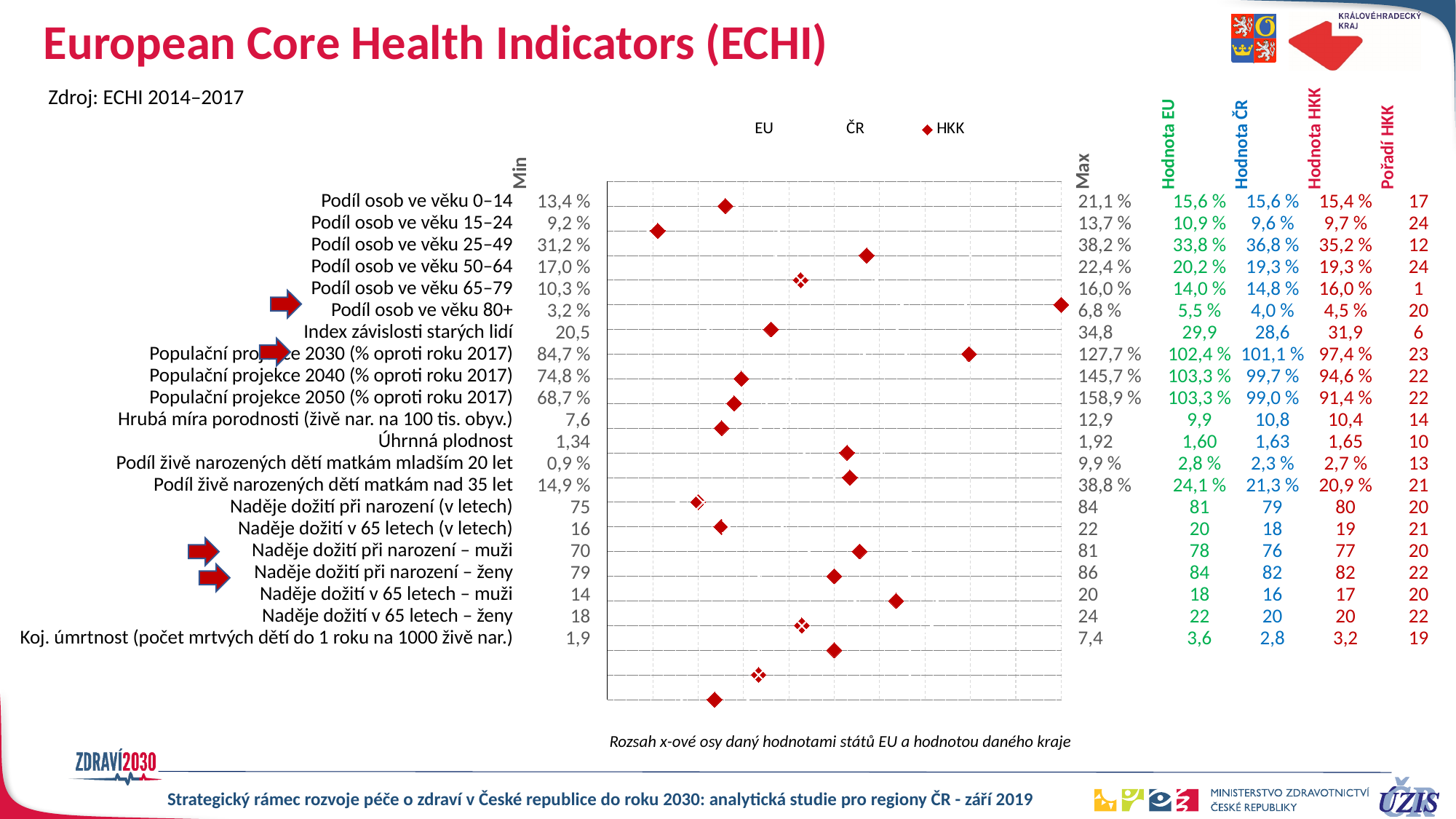

# European Core Health Indicators (ECHI)
|  | Min |  | Max | Hodnota EU | Hodnota ČR | Hodnota HKK | Pořadí HKK |
| --- | --- | --- | --- | --- | --- | --- | --- |
| Podíl osob ve věku 0–14 | 13,4 % |  | 21,1 % | 15,6 % | 15,6 % | 15,4 % | 17 |
| Podíl osob ve věku 15–24 | 9,2 % |  | 13,7 % | 10,9 % | 9,6 % | 9,7 % | 24 |
| Podíl osob ve věku 25–49 | 31,2 % |  | 38,2 % | 33,8 % | 36,8 % | 35,2 % | 12 |
| Podíl osob ve věku 50–64 | 17,0 % |  | 22,4 % | 20,2 % | 19,3 % | 19,3 % | 24 |
| Podíl osob ve věku 65–79 | 10,3 % |  | 16,0 % | 14,0 % | 14,8 % | 16,0 % | 1 |
| Podíl osob ve věku 80+ | 3,2 % |  | 6,8 % | 5,5 % | 4,0 % | 4,5 % | 20 |
| Index závislosti starých lidí | 20,5 |  | 34,8 | 29,9 | 28,6 | 31,9 | 6 |
| Populační projekce 2030 (% oproti roku 2017) | 84,7 % |  | 127,7 % | 102,4 % | 101,1 % | 97,4 % | 23 |
| Populační projekce 2040 (% oproti roku 2017) | 74,8 % |  | 145,7 % | 103,3 % | 99,7 % | 94,6 % | 22 |
| Populační projekce 2050 (% oproti roku 2017) | 68,7 % |  | 158,9 % | 103,3 % | 99,0 % | 91,4 % | 22 |
| Hrubá míra porodnosti (živě nar. na 100 tis. obyv.) | 7,6 |  | 12,9 | 9,9 | 10,8 | 10,4 | 14 |
| Úhrnná plodnost | 1,34 |  | 1,92 | 1,60 | 1,63 | 1,65 | 10 |
| Podíl živě narozených dětí matkám mladším 20 let | 0,9 % |  | 9,9 % | 2,8 % | 2,3 % | 2,7 % | 13 |
| Podíl živě narozených dětí matkám nad 35 let | 14,9 % |  | 38,8 % | 24,1 % | 21,3 % | 20,9 % | 21 |
| Naděje dožití při narození (v letech) | 75 |  | 84 | 81 | 79 | 80 | 20 |
| Naděje dožití v 65 letech (v letech) | 16 |  | 22 | 20 | 18 | 19 | 21 |
| Naděje dožití při narození – muži | 70 |  | 81 | 78 | 76 | 77 | 20 |
| Naděje dožití při narození – ženy | 79 |  | 86 | 84 | 82 | 82 | 22 |
| Naděje dožití v 65 letech – muži | 14 |  | 20 | 18 | 16 | 17 | 20 |
| Naděje dožití v 65 letech – ženy | 18 |  | 24 | 22 | 20 | 20 | 22 |
| Koj. úmrtnost (počet mrtvých dětí do 1 roku na 1000 živě nar.) | 1,9 |  | 7,4 | 3,6 | 2,8 | 3,2 | 19 |
Zdroj: ECHI 2014–2017

### Chart

| Category | EU | ČR | HKK |
|---|---|---|---|

Rozsah x-ové osy daný hodnotami států EU a hodnotou daného kraje